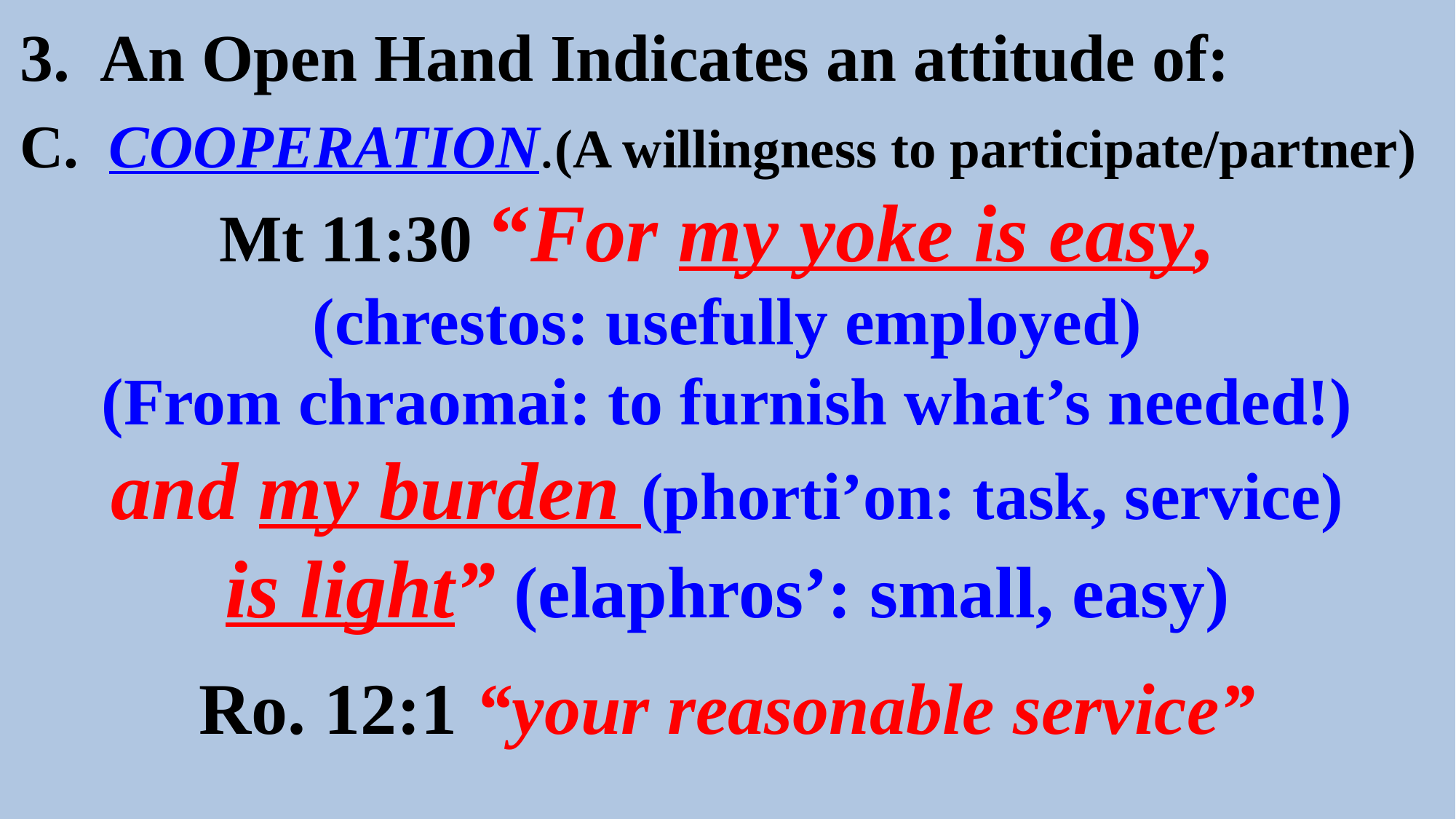

3.  An Open Hand Indicates an attitude of:
C.  COOPERATION.(A willingness to participate/partner)
Mt 11:30 “For my yoke is easy,
(chrestos: usefully employed)
(From chraomai: to furnish what’s needed!)
and my burden (phorti’on: task, service)
is light” (elaphros’: small, easy)
Ro. 12:1 “your reasonable service”